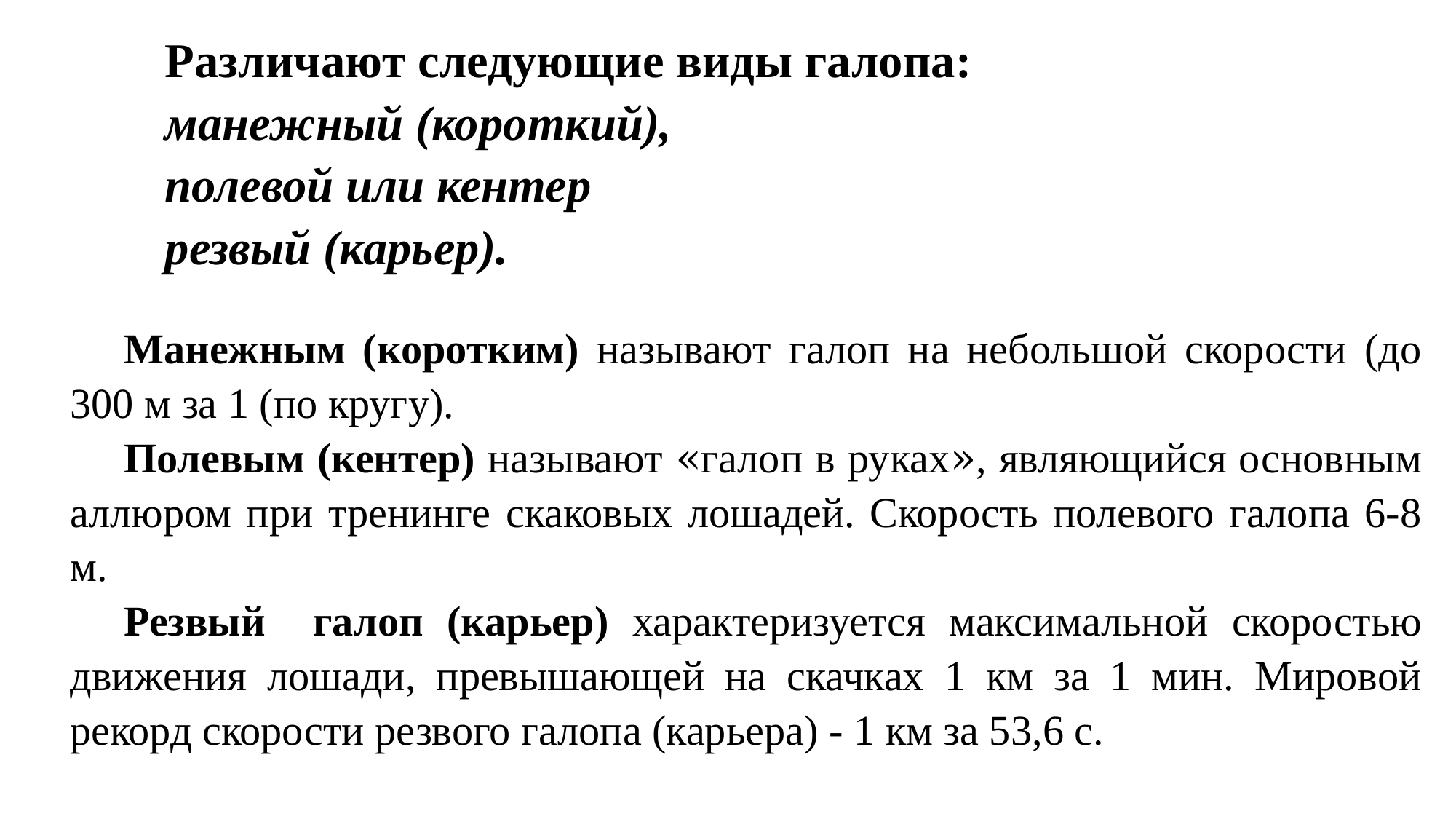

Различают следующие виды галопа:
манежный (короткий),
полевой или кентер
резвый (карьер).
Манежным (коротким) называют галоп на небольшой скорости (до 300 м за 1 (по кругу).
Полевым (кентер) называют «галоп в руках», являющийся основным аллюром при тренинге скаковых лошадей. Скорость полевого галопа 6-8 м.
Резвый  галоп (карьер) характеризуется максимальной скоростью движения лошади, превышающей на скачках 1 км за 1 мин. Мировой рекорд скорости резвого галопа (карьера) - 1 км за 53,6 с.